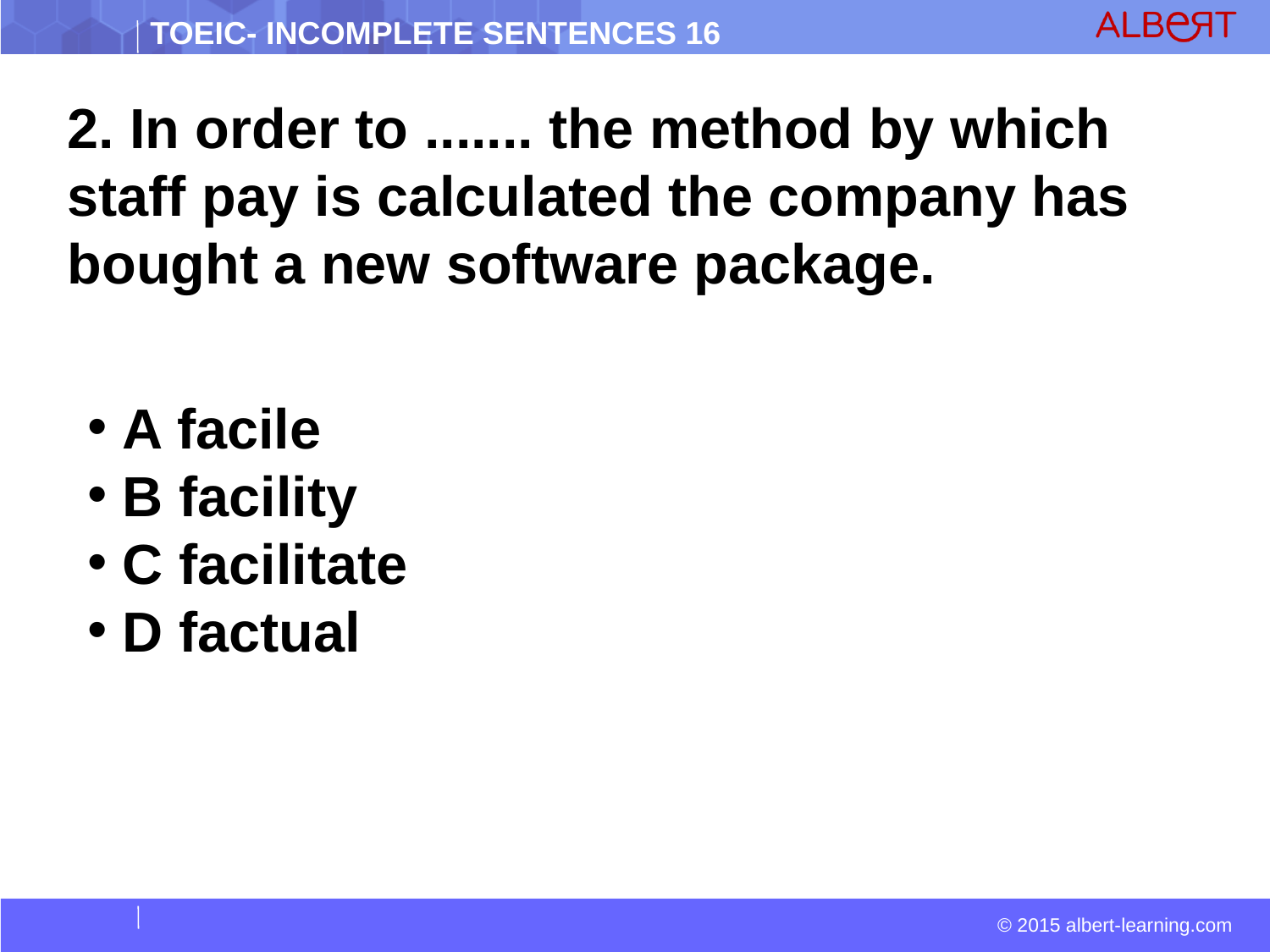

2. In order to ....... the method by which staff pay is calculated the company has bought a new software package.
 A facile
 B facility
 C facilitate
 D factual